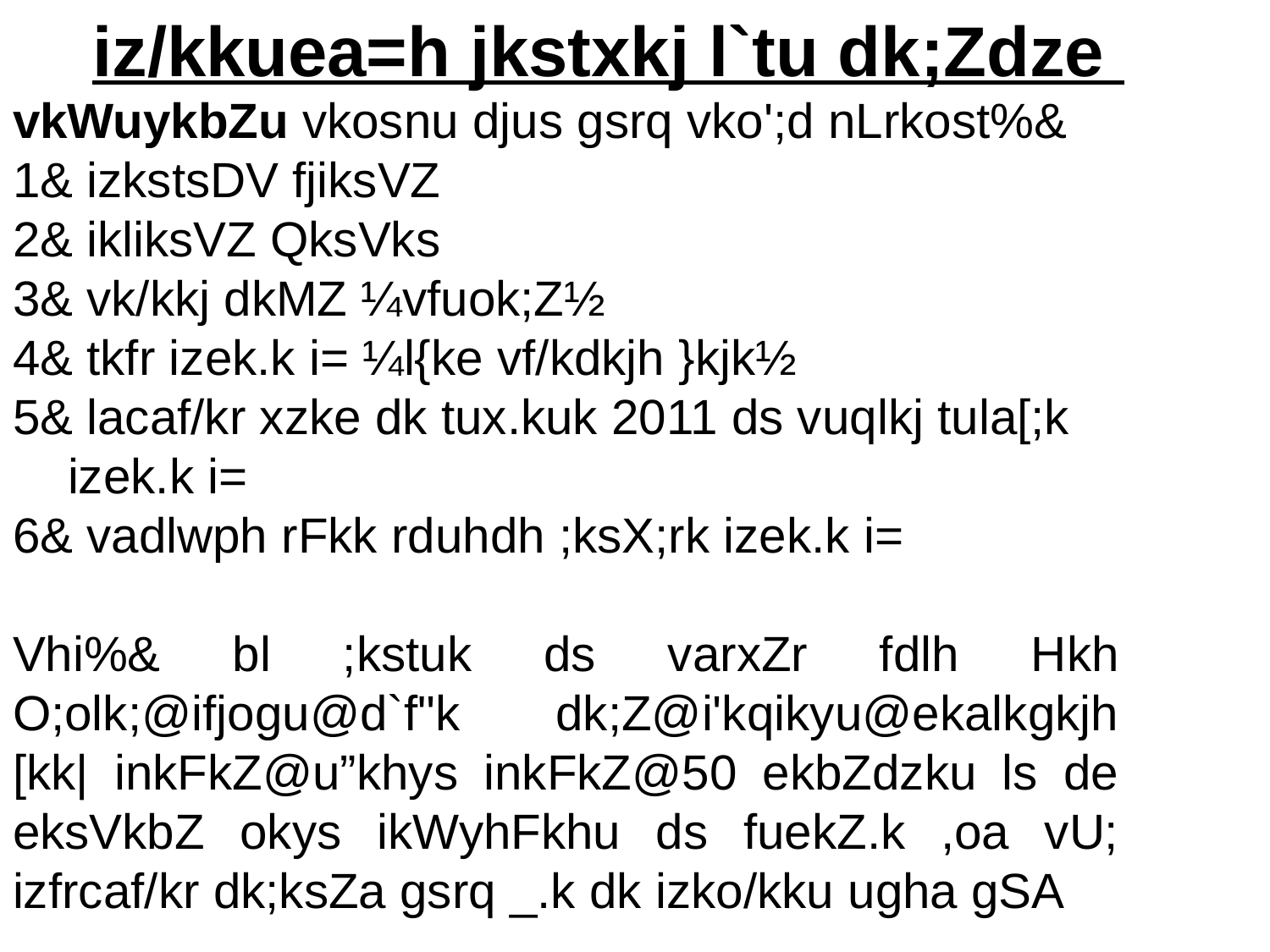

iz/kkuea=h jkstxkj l`tu dk;Zdze
vkWuykbZu vkosnu djus gsrq vko';d nLrkost%&
1& izkstsDV fjiksVZ
2& ikliksVZ QksVks
3& vk/kkj dkMZ ¼vfuok;Z½
4& tkfr izek.k i= ¼l{ke vf/kdkjh }kjk½
5& lacaf/kr xzke dk tux.kuk 2011 ds vuqlkj tula[;k
    izek.k i=
6& vadlwph rFkk rduhdh ;ksX;rk izek.k i=

Vhi%& bl ;kstuk ds varxZr fdlh Hkh O;olk;@ifjogu@d`f"k dk;Z@i'kqikyu@ekalkgkjh [kk| inkFkZ@u”khys inkFkZ@50 ekbZdzku ls de eksVkbZ okys ikWyhFkhu ds fuekZ.k ,oa vU; izfrcaf/kr dk;ksZa gsrq _.k dk izko/kku ugha gSA